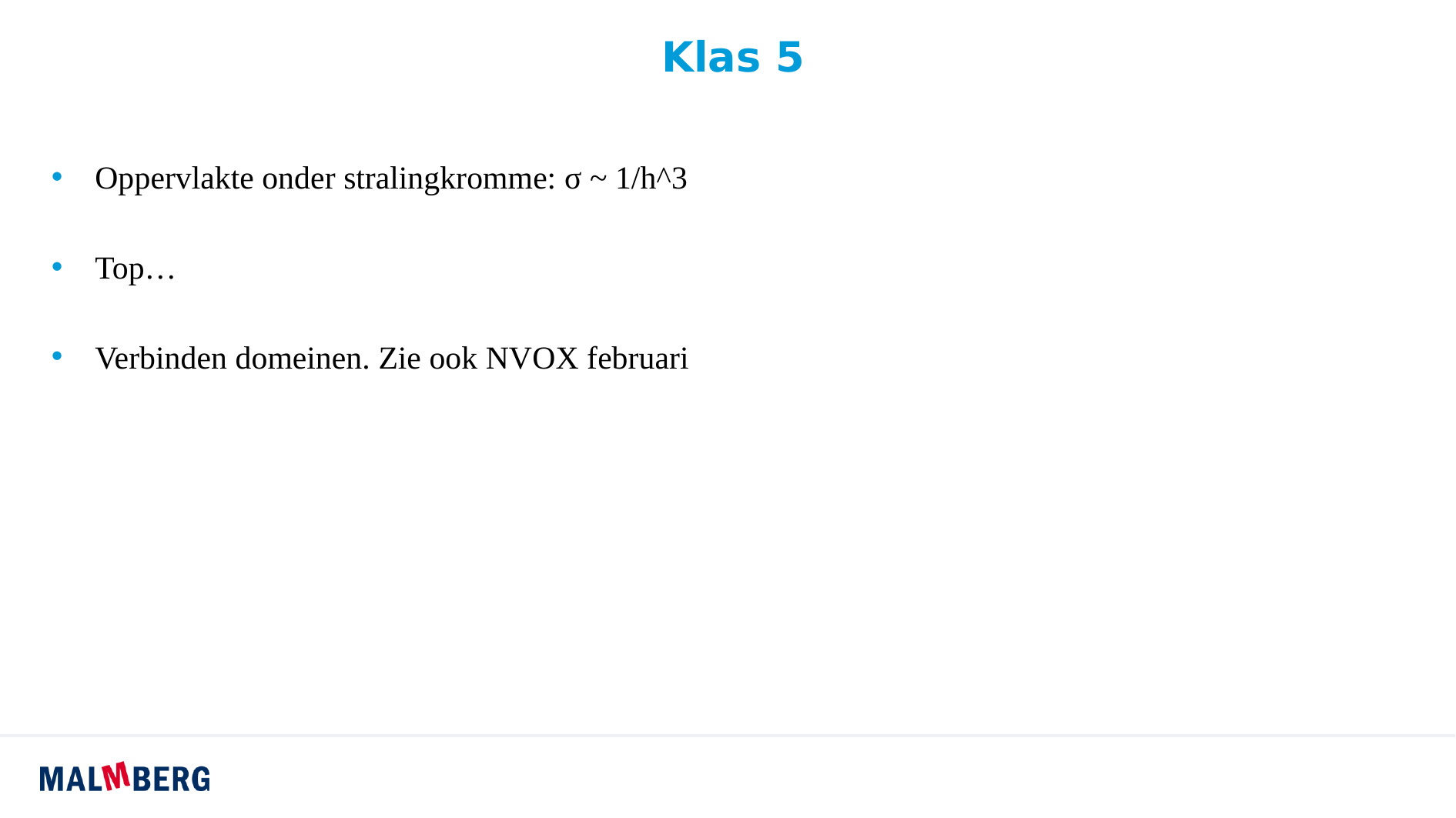

# Klas 5
Oppervlakte onder stralingkromme: σ ~ 1/h^3

Top…

Verbinden domeinen. Zie ook NVOX februari